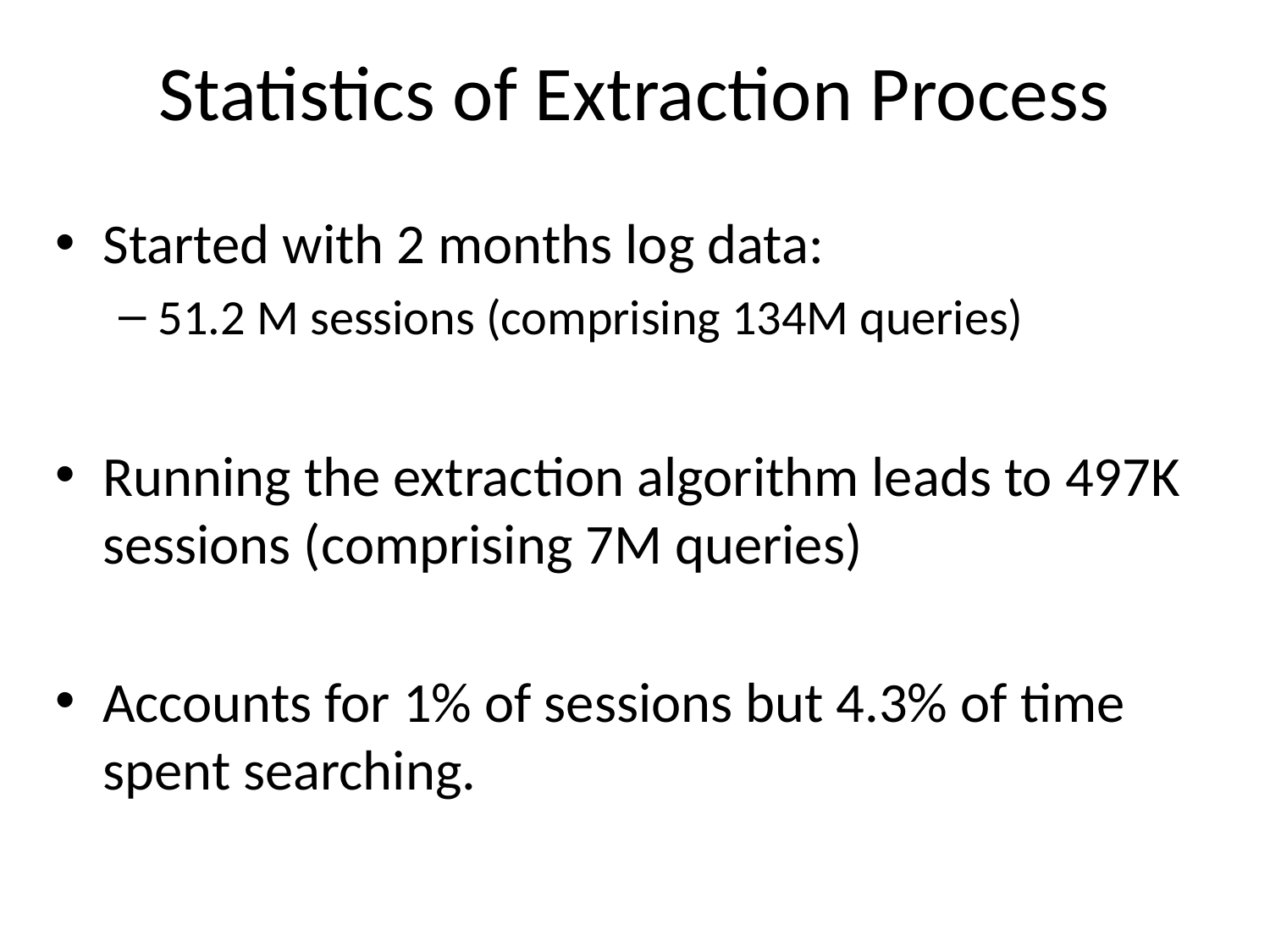

# Statistics of Extraction Process
Started with 2 months log data:
51.2 M sessions (comprising 134M queries)

Running the extraction algorithm leads to 497K  sessions (comprising 7M queries)

Accounts for 1% of sessions but 4.3% of time spent searching.